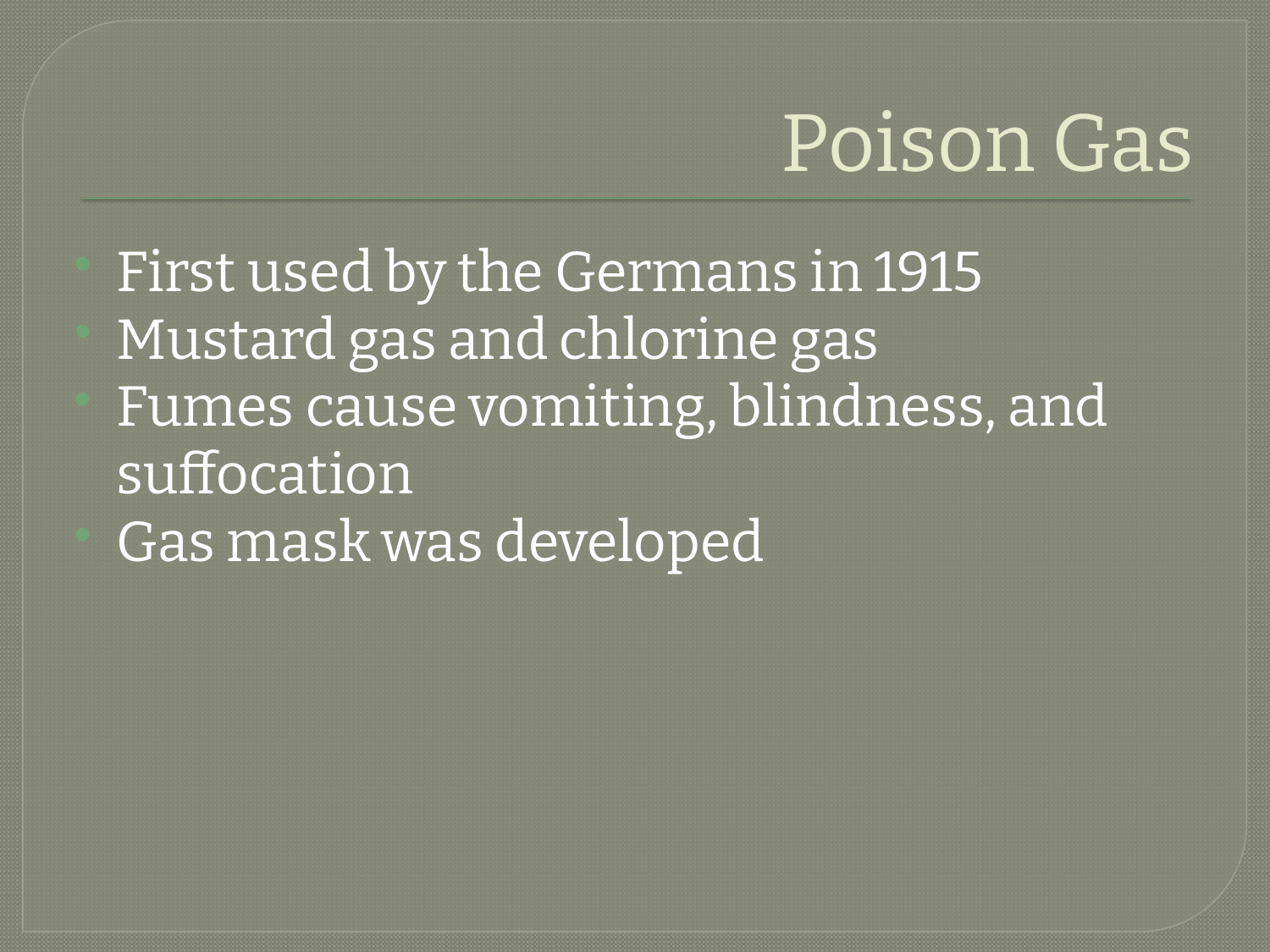

# Poison Gas
First used by the Germans in 1915
Mustard gas and chlorine gas
Fumes cause vomiting, blindness, and suffocation
Gas mask was developed